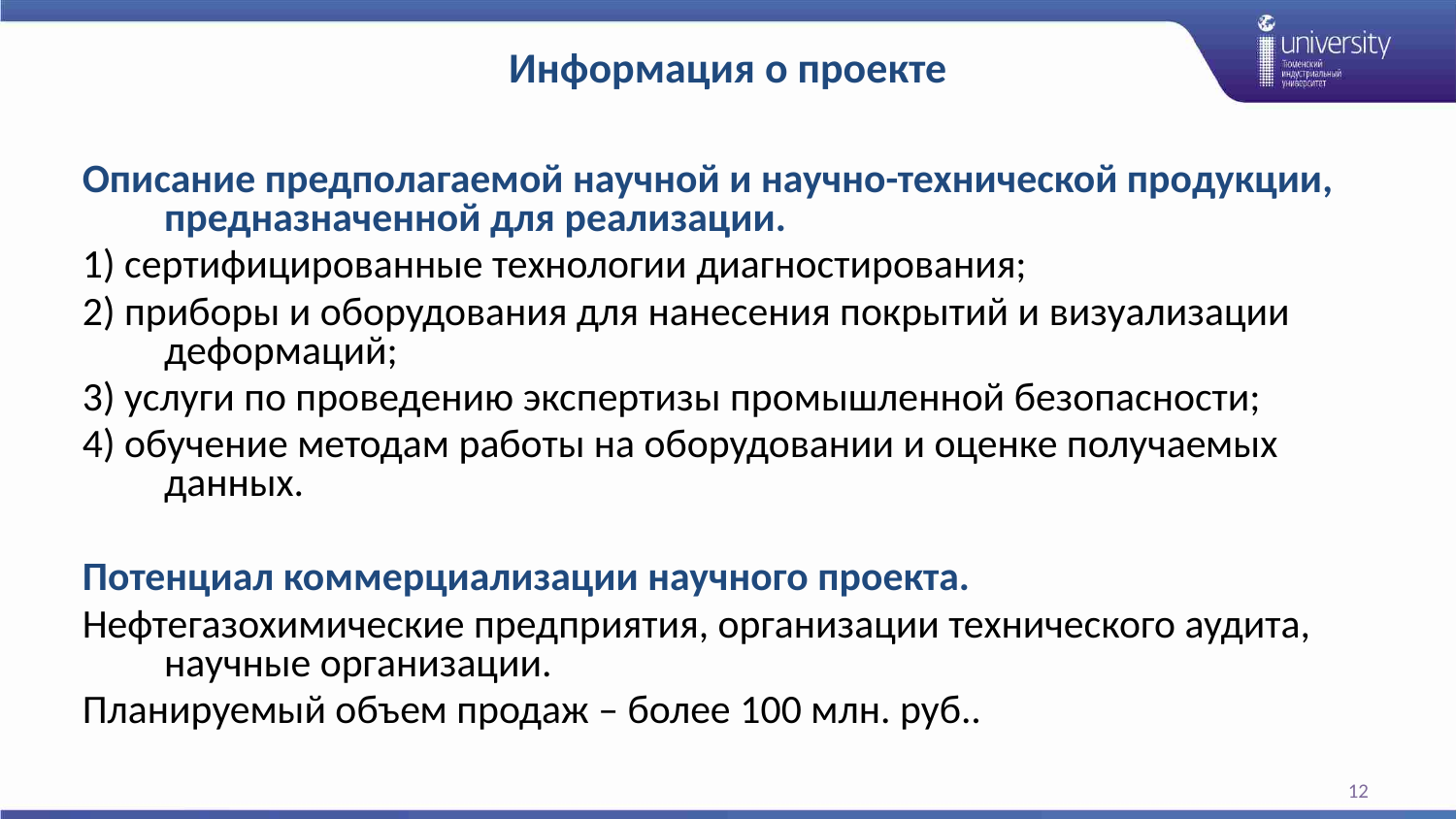

# Информация о проекте
Описание предполагаемой научной и научно-технической продукции, предназначенной для реализации.
1) сертифицированные технологии диагностирования;
2) приборы и оборудования для нанесения покрытий и визуализации деформаций;
3) услуги по проведению экспертизы промышленной безопасности;
4) обучение методам работы на оборудовании и оценке получаемых данных.

Потенциал коммерциализации научного проекта.
Нефтегазохимические предприятия, организации технического аудита, научные организации.
Планируемый объем продаж – более 100 млн. руб..

12